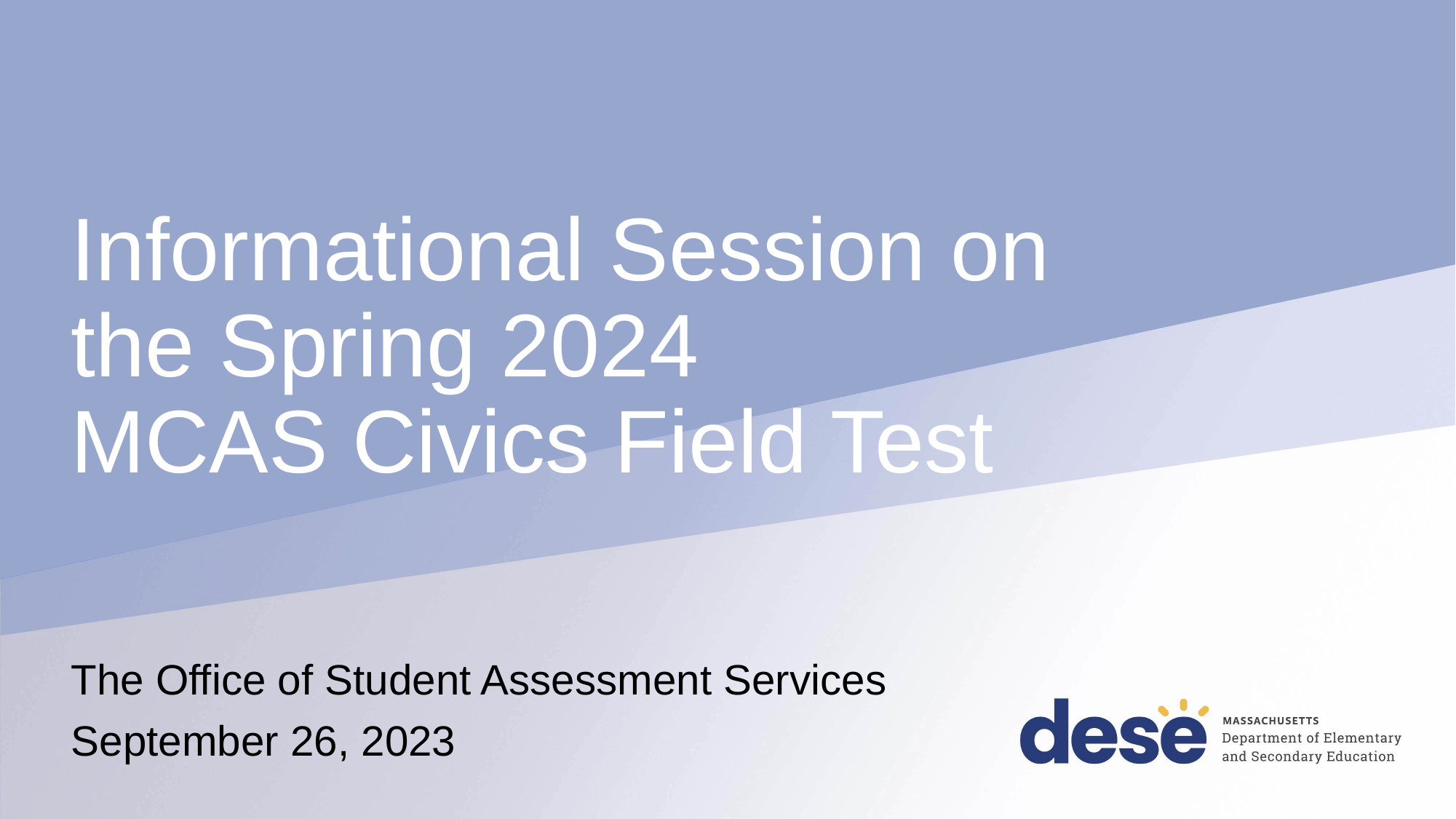

# Informational Session on the Spring 2024 MCAS Civics Field Test
The Office of Student Assessment Services
September 26, 2023